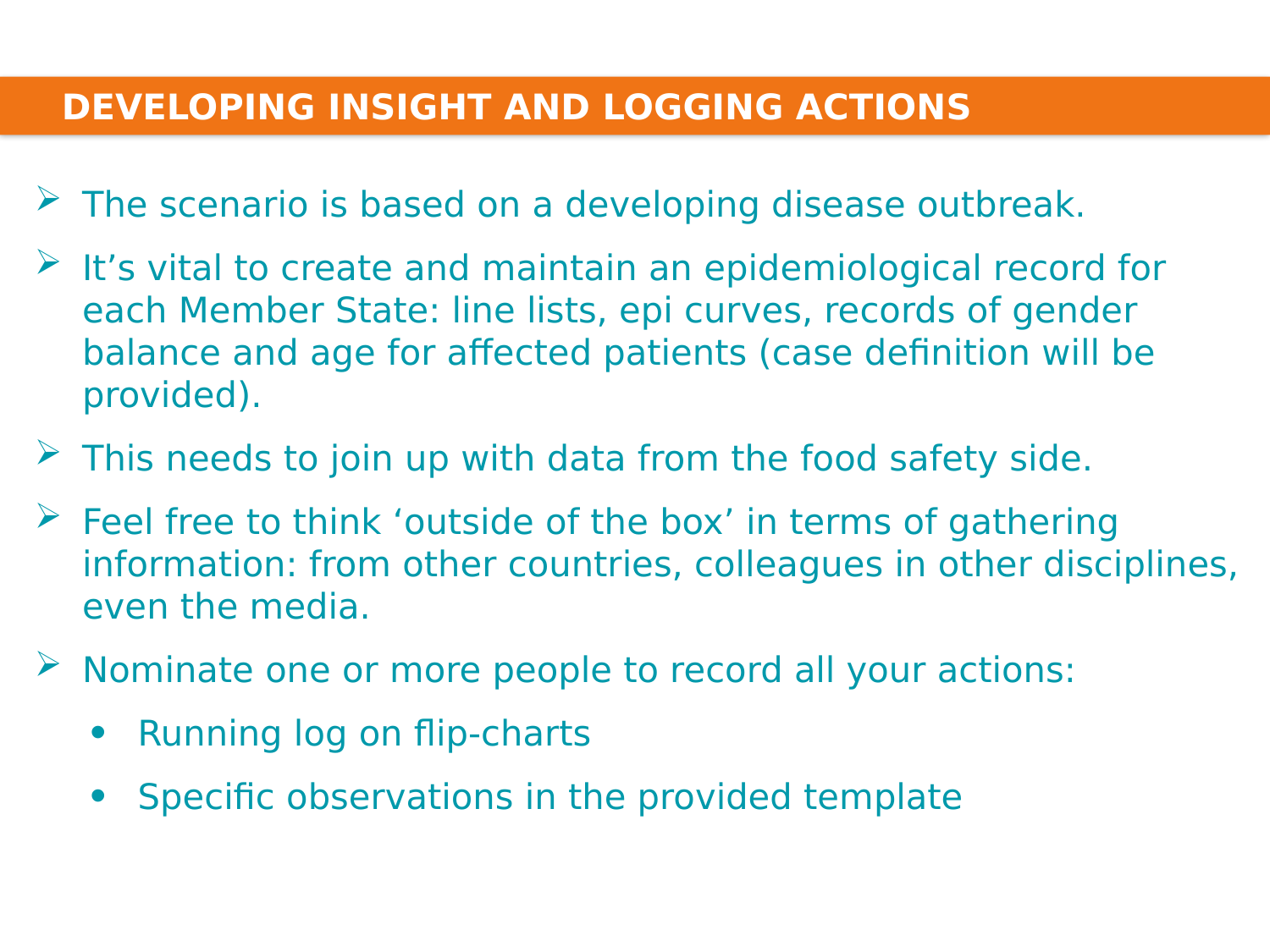

Developing insight and logging actions
The scenario is based on a developing disease outbreak.
It’s vital to create and maintain an epidemiological record for each Member State: line lists, epi curves, records of gender balance and age for affected patients (case definition will be provided).
This needs to join up with data from the food safety side.
Feel free to think ‘outside of the box’ in terms of gathering information: from other countries, colleagues in other disciplines, even the media.
Nominate one or more people to record all your actions:
Running log on flip-charts
Specific observations in the provided template